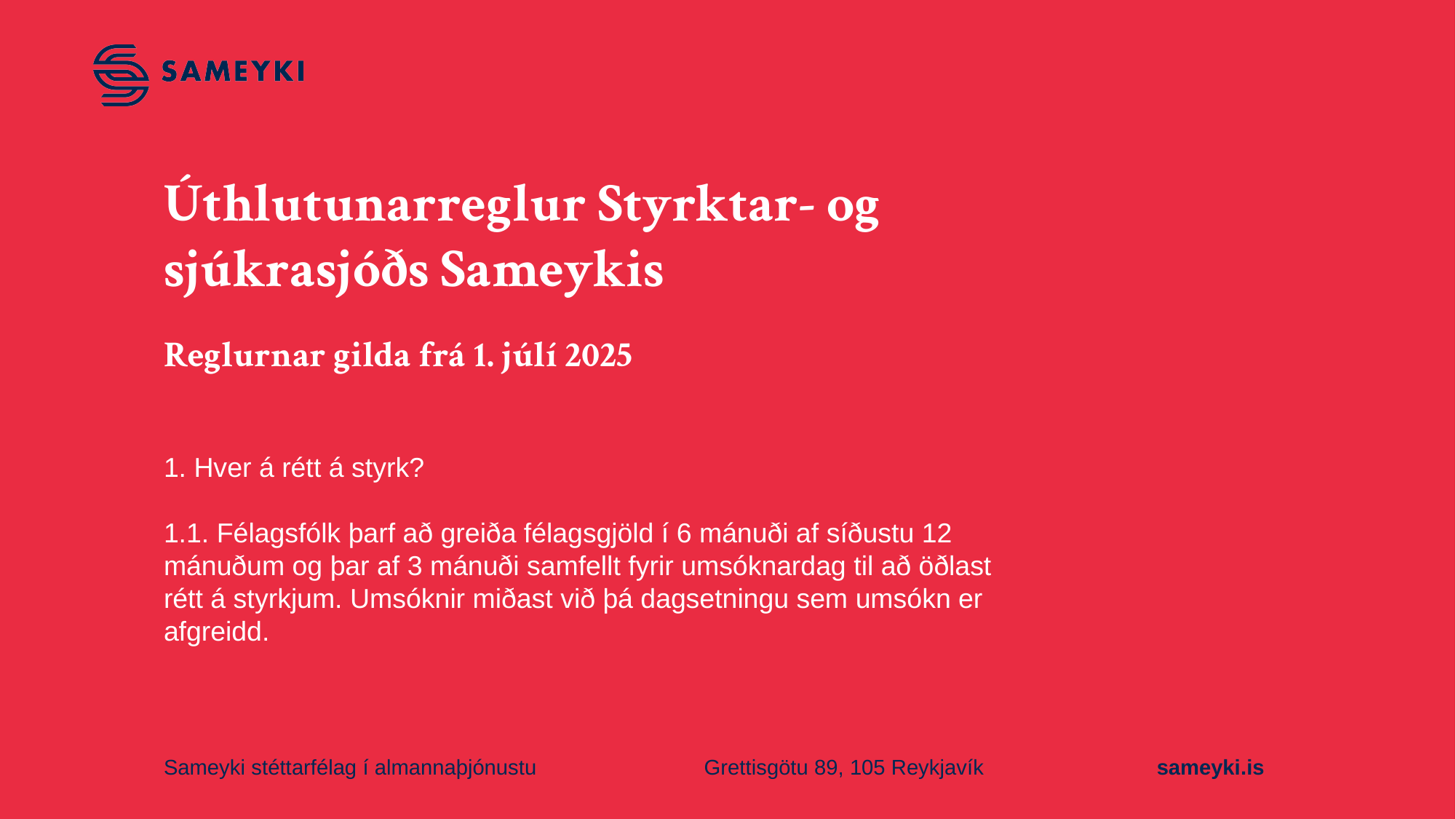

# Úthlutunarreglur Styrktar- og sjúkrasjóðs Sameykis Reglurnar gilda frá 1. júlí 2025 1. Hver á rétt á styrk? 1.1. Félagsfólk þarf að greiða félagsgjöld í 6 mánuði af síðustu 12 mánuðum og þar af 3 mánuði samfellt fyrir umsóknardag til að öðlast rétt á styrkjum. Umsóknir miðast við þá dagsetningu sem umsókn er afgreidd.
Sameyki stéttarfélag í almannaþjónustu

Grettisgötu 89, 105 Reykjavík

sameyki.is